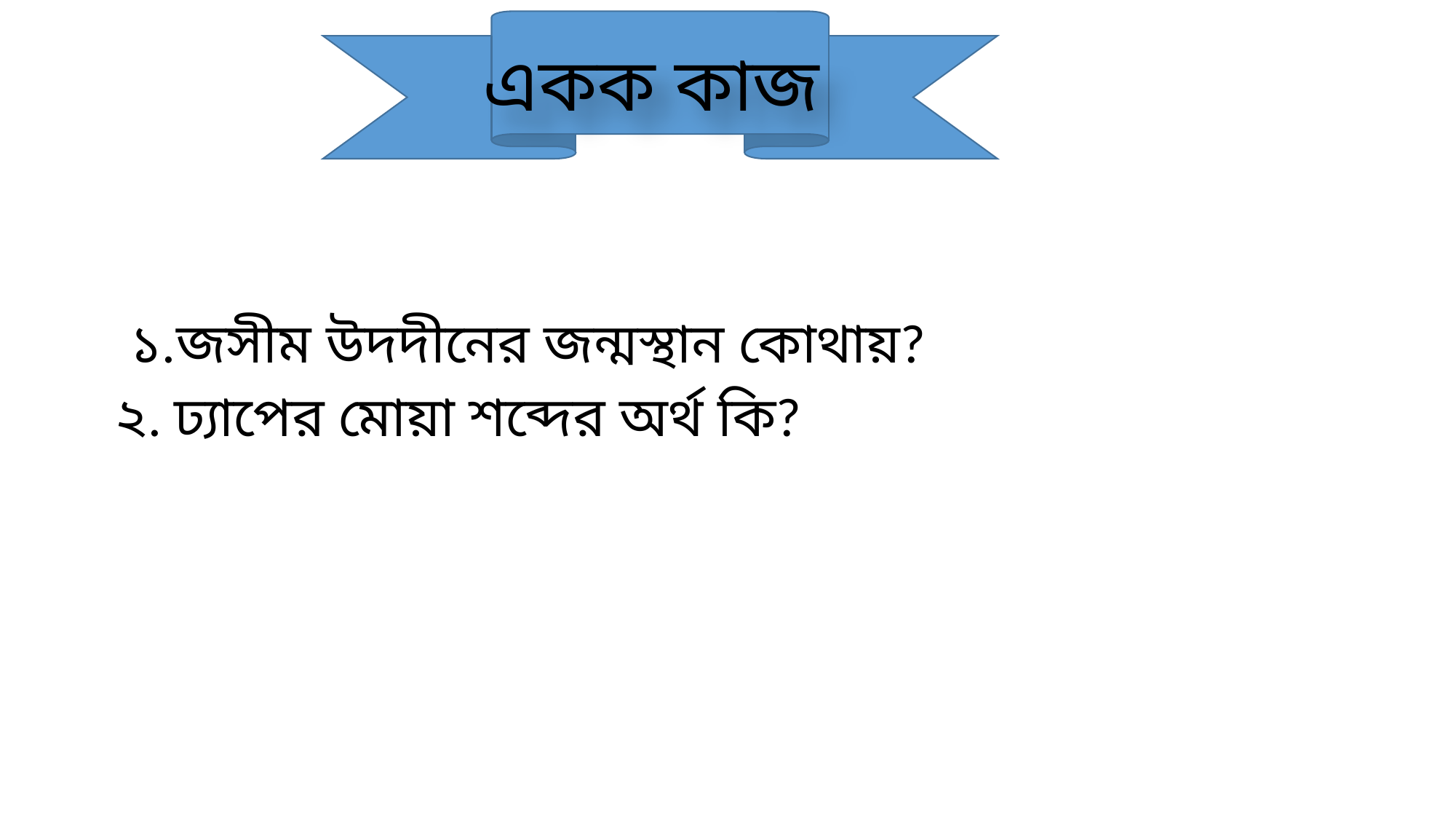

# একক কাজ

 ১.জসীম উদদীনের জন্মস্থান কোথায়?
২. ঢ্যাপের মোয়া শব্দের অর্থ কি?